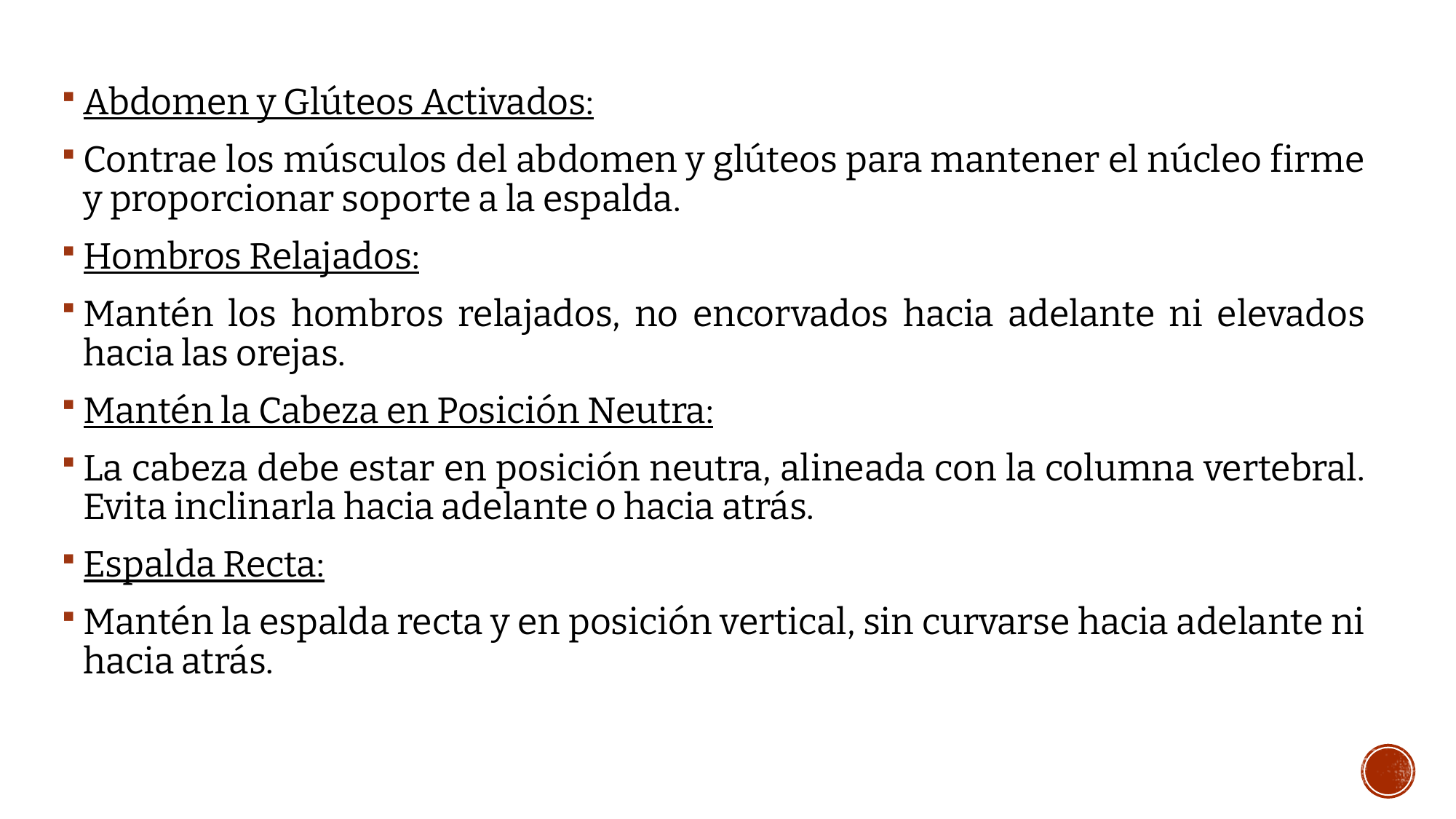

Abdomen y Glúteos Activados:
Contrae los músculos del abdomen y glúteos para mantener el núcleo firme y proporcionar soporte a la espalda.
Hombros Relajados:
Mantén los hombros relajados, no encorvados hacia adelante ni elevados hacia las orejas.
Mantén la Cabeza en Posición Neutra:
La cabeza debe estar en posición neutra, alineada con la columna vertebral. Evita inclinarla hacia adelante o hacia atrás.
Espalda Recta:
Mantén la espalda recta y en posición vertical, sin curvarse hacia adelante ni hacia atrás.